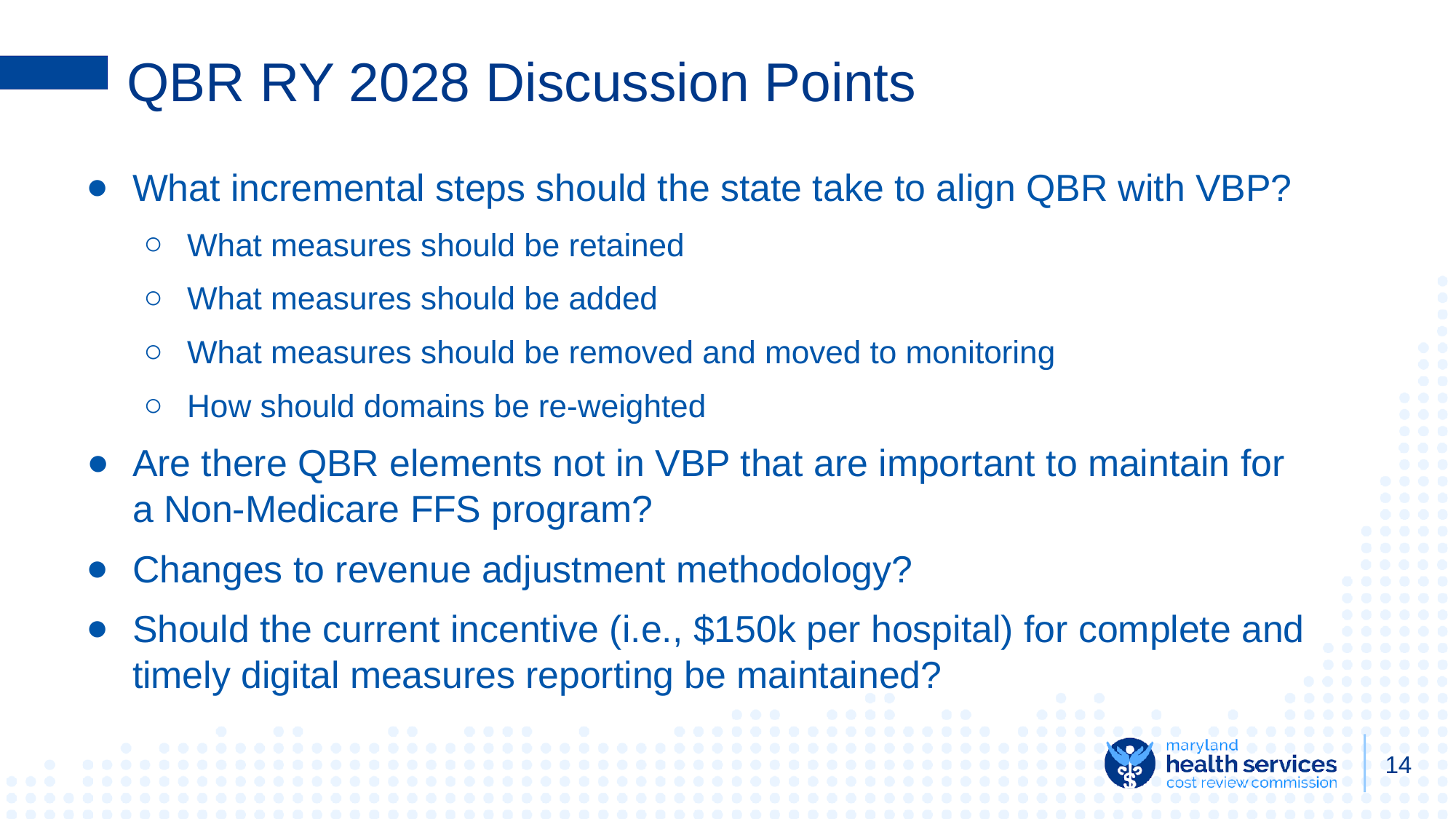

# QBR RY 2028 Discussion Points

What incremental steps should the state take to align QBR with VBP?
What measures should be retained
What measures should be added
What measures should be removed and moved to monitoring
How should domains be re-weighted
Are there QBR elements not in VBP that are important to maintain for a Non-Medicare FFS program?
Changes to revenue adjustment methodology?
Should the current incentive (i.e., $150k per hospital) for complete and timely digital measures reporting be maintained?

14